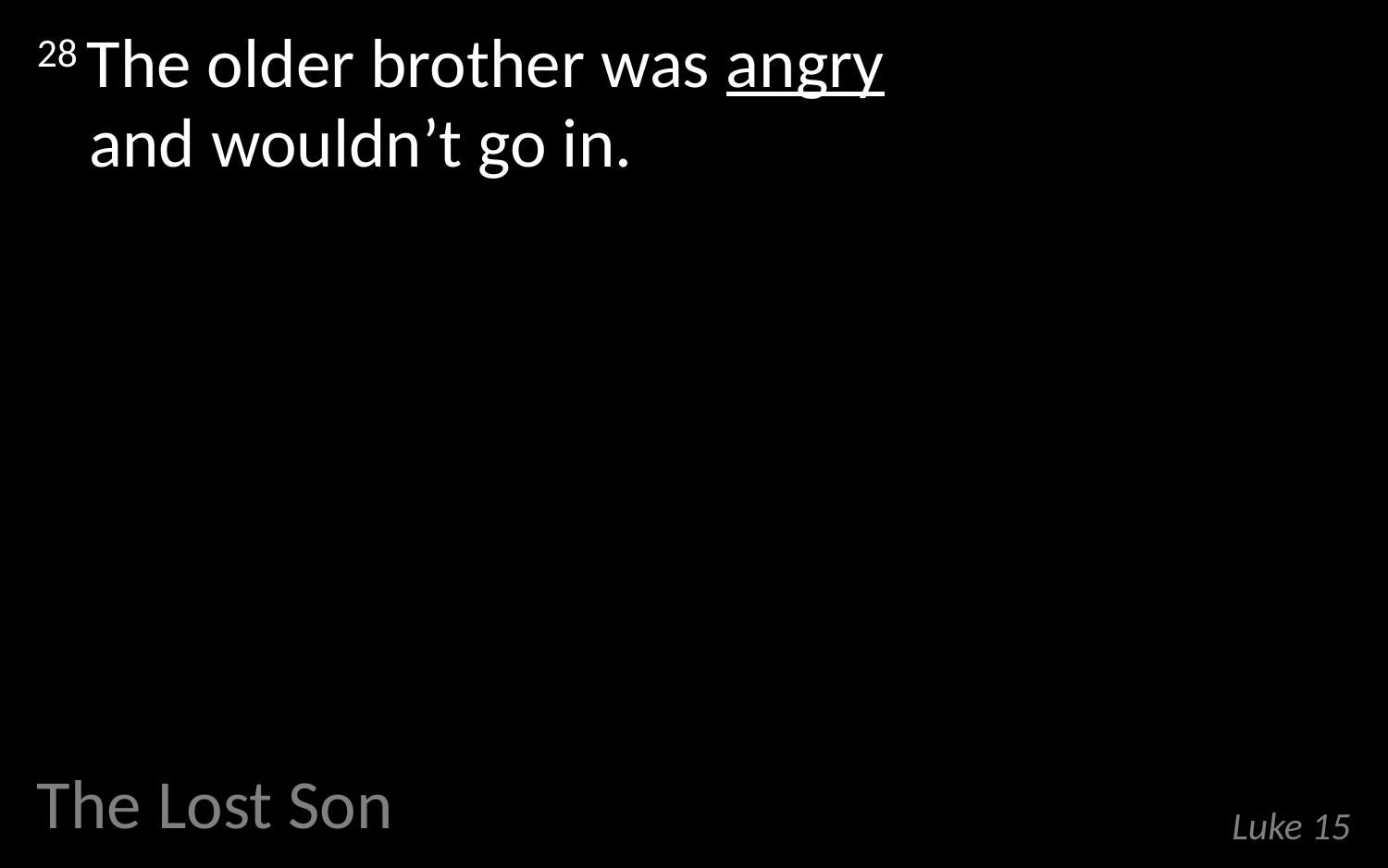

28 The older brother was angry
and wouldn’t go in.
The Lost Son
# Luke 15